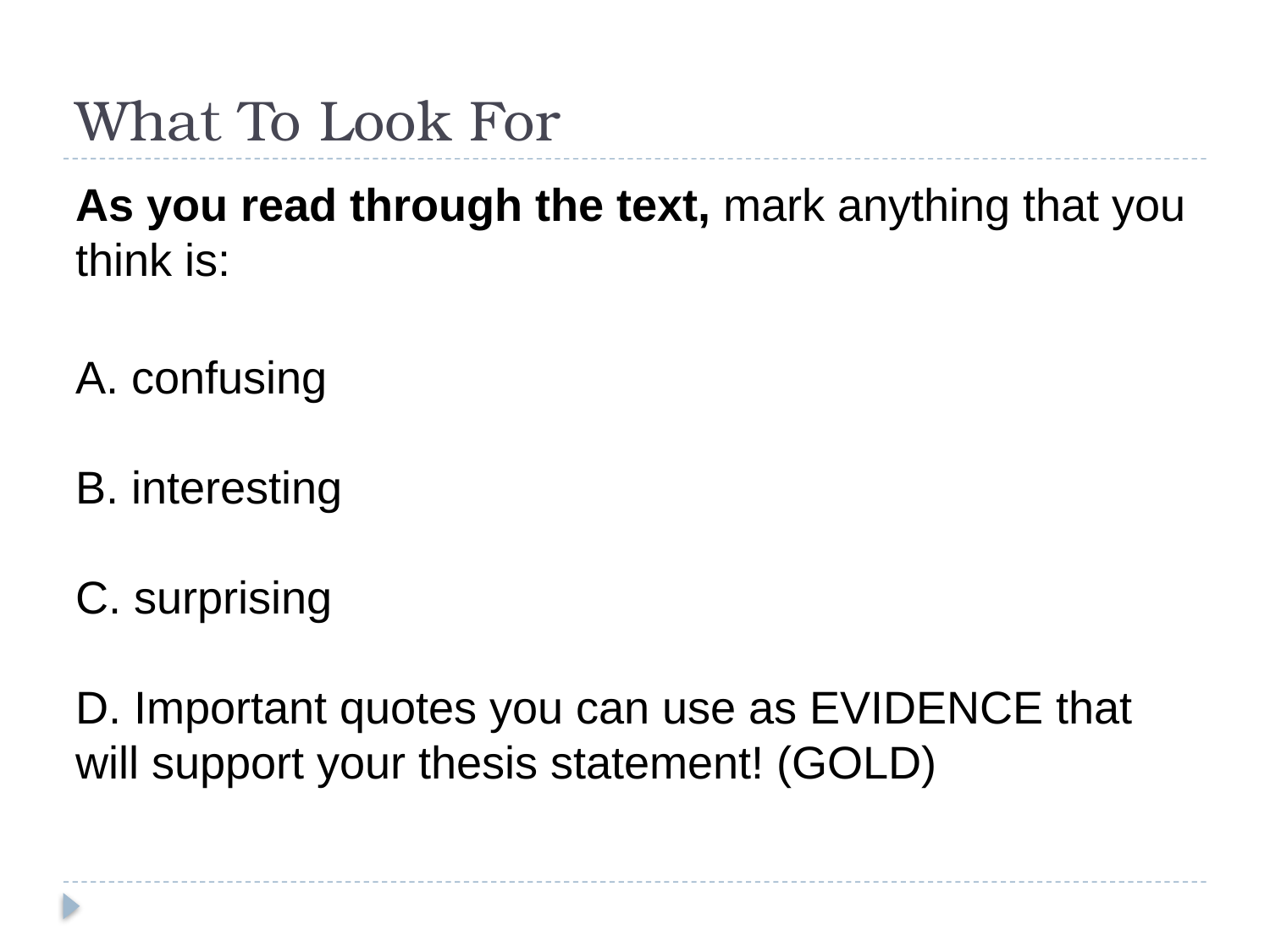

# What To Look For
As you read through the text, mark anything that you think is:

A. confusing

B. interesting

C. surprising

D. Important quotes you can use as EVIDENCE that will support your thesis statement! (GOLD)